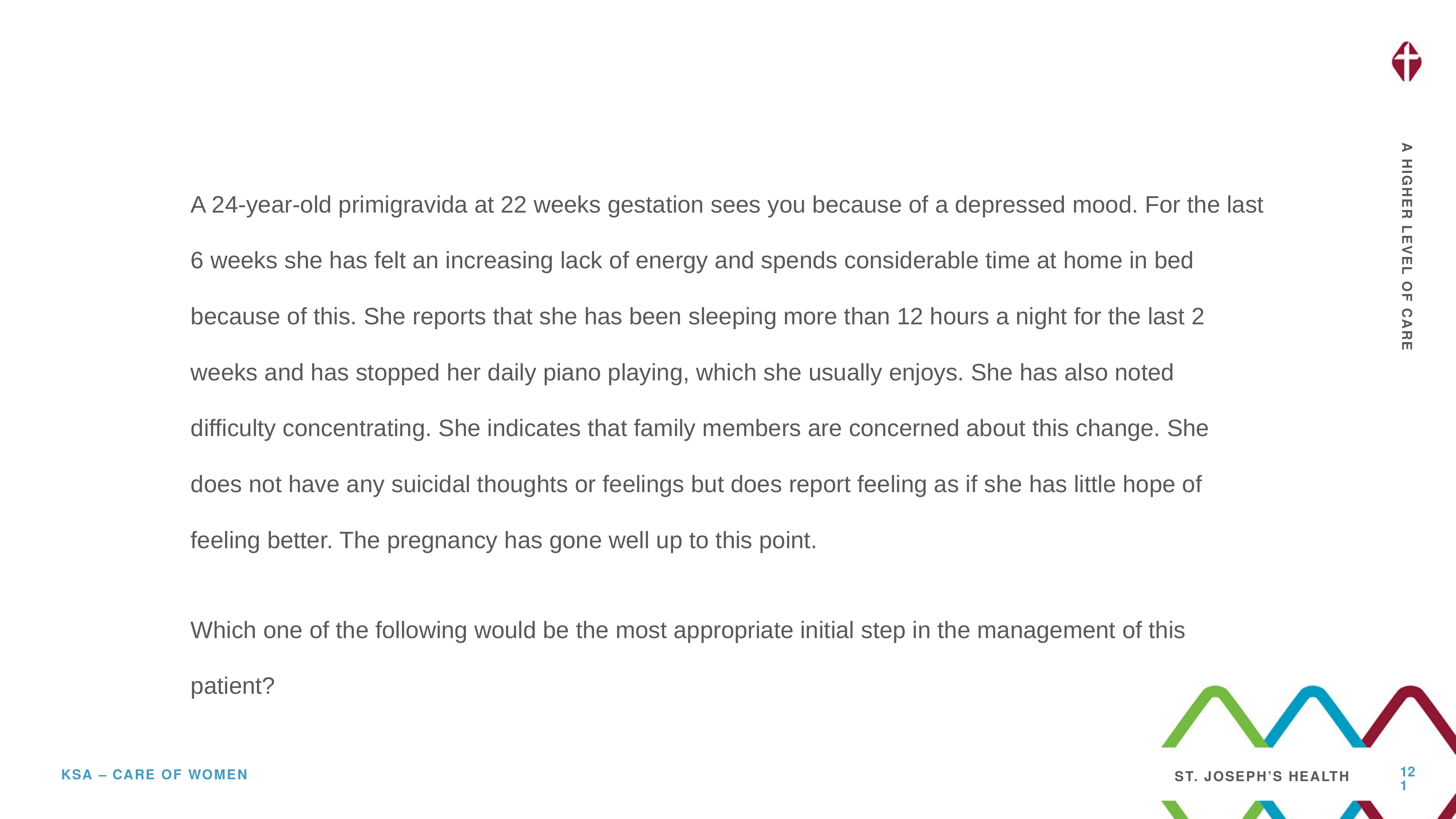

A 24-year-old primigravida at 22 weeks gestation sees you because of a depressed mood. For the last 6 weeks she has felt an increasing lack of energy and spends considerable time at home in bed because of this. She reports that she has been sleeping more than 12 hours a night for the last 2 weeks and has stopped her daily piano playing, which she usually enjoys. She has also noted difficulty concentrating. She indicates that family members are concerned about this change. She does not have any suicidal thoughts or feelings but does report feeling as if she has little hope of feeling better. The pregnancy has gone well up to this point.
Which one of the following would be the most appropriate initial step in the management of this patient?
121
Ksa – care of women